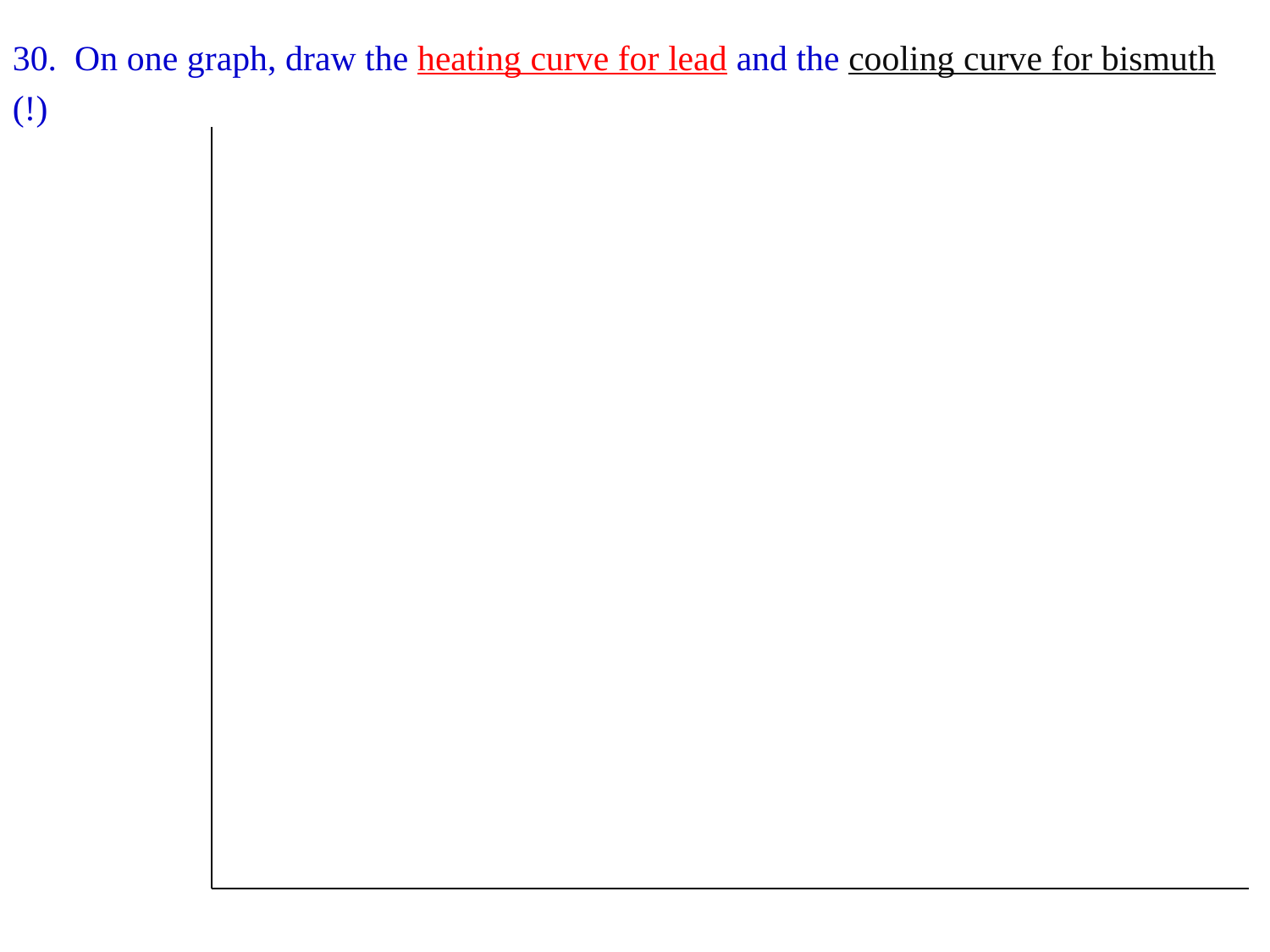

30.  On one graph, draw the heating curve for lead and the cooling curve for bismuth (!)